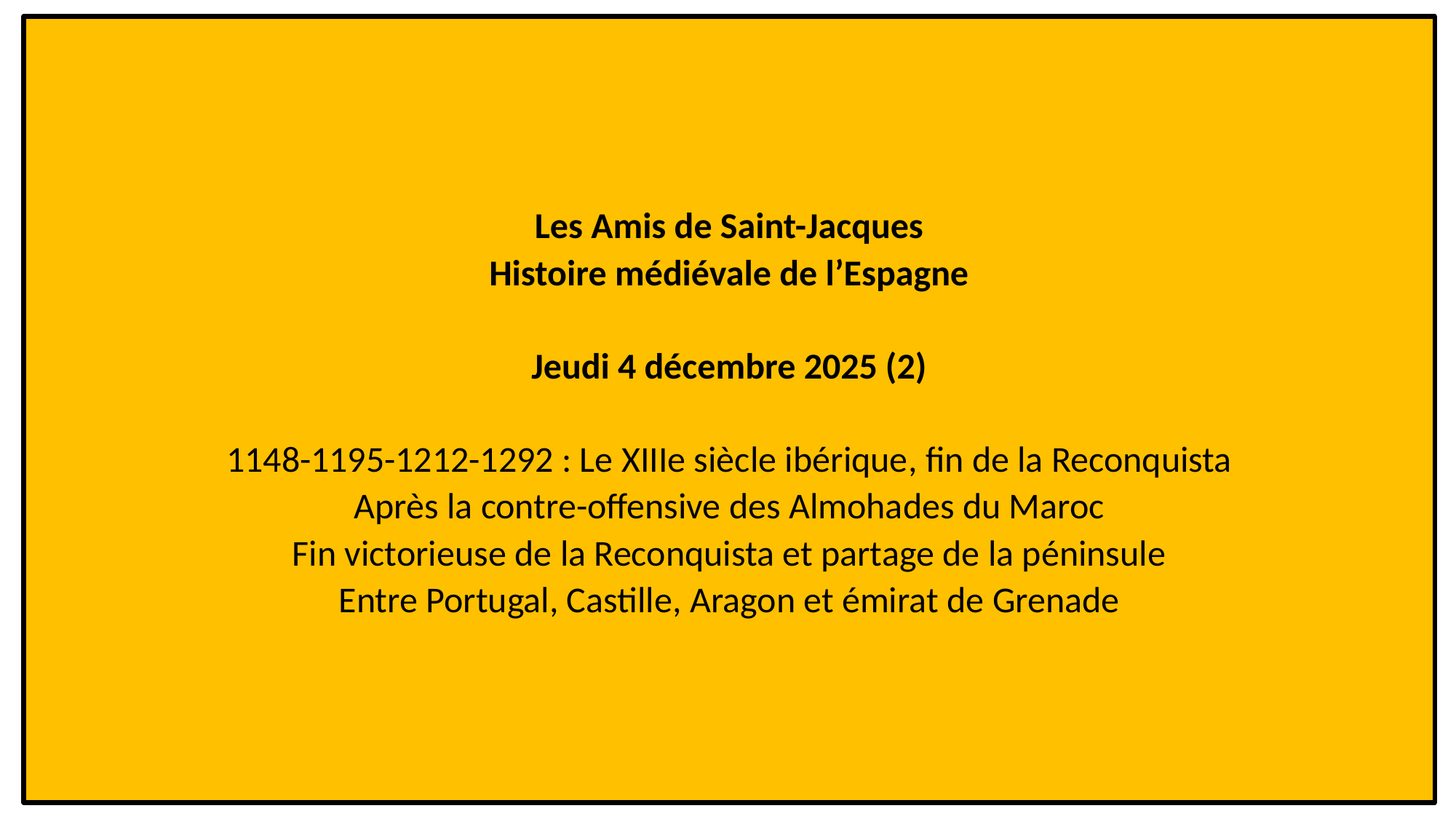

# Les Amis de Saint-Jacques Histoire médiévale de l’Espagne Jeudi 4 décembre 2025 (2) 1148-1195-1212-1292 : Le XIIIe siècle ibérique, fin de la Reconquista Après la contre-offensive des Almohades du Maroc Fin victorieuse de la Reconquista et partage de la péninsule Entre Portugal, Castille, Aragon et émirat de Grenade
1